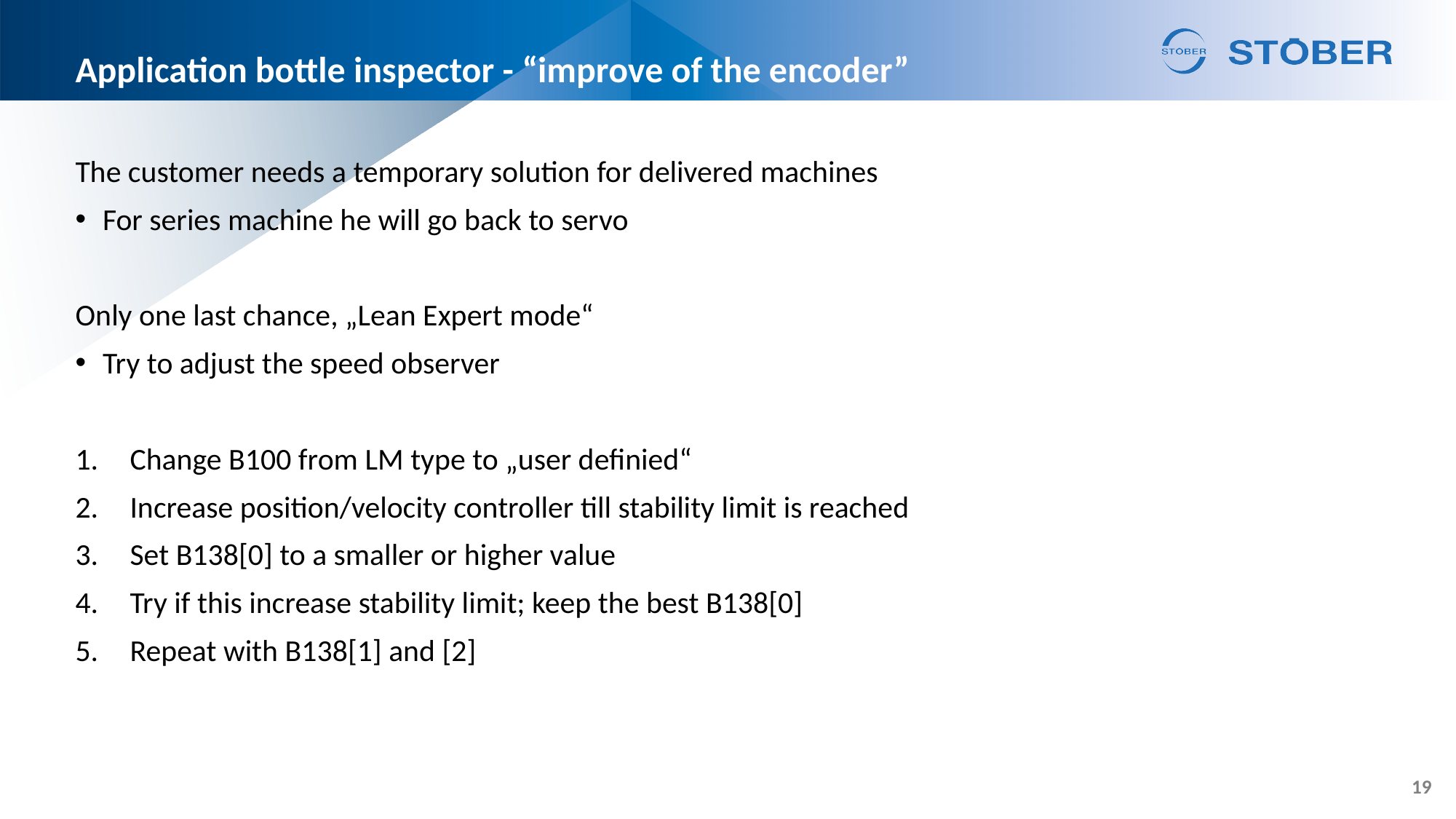

# Application bottle inspector - “improve of the encoder”
The customer needs a temporary solution for delivered machines
For series machine he will go back to servo

Only one last chance, „Lean Expert mode“
Try to adjust the speed observer

Change B100 from LM type to „user definied“
Increase position/velocity controller till stability limit is reached
Set B138[0] to a smaller or higher value
Try if this increase stability limit; keep the best B138[0]
Repeat with B138[1] and [2]